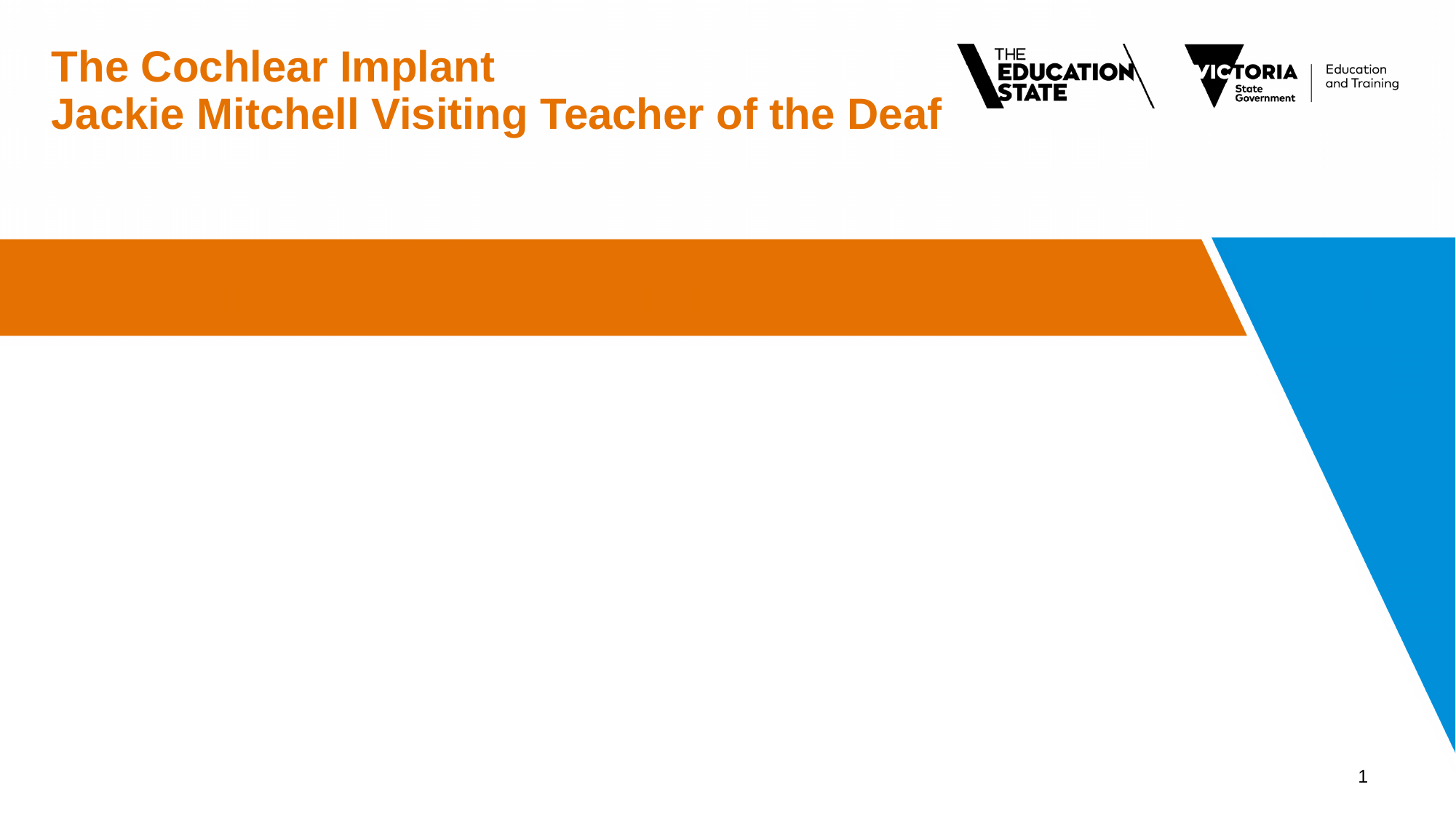

# The Cochlear Implant Jackie Mitchell Visiting Teacher of the Deaf